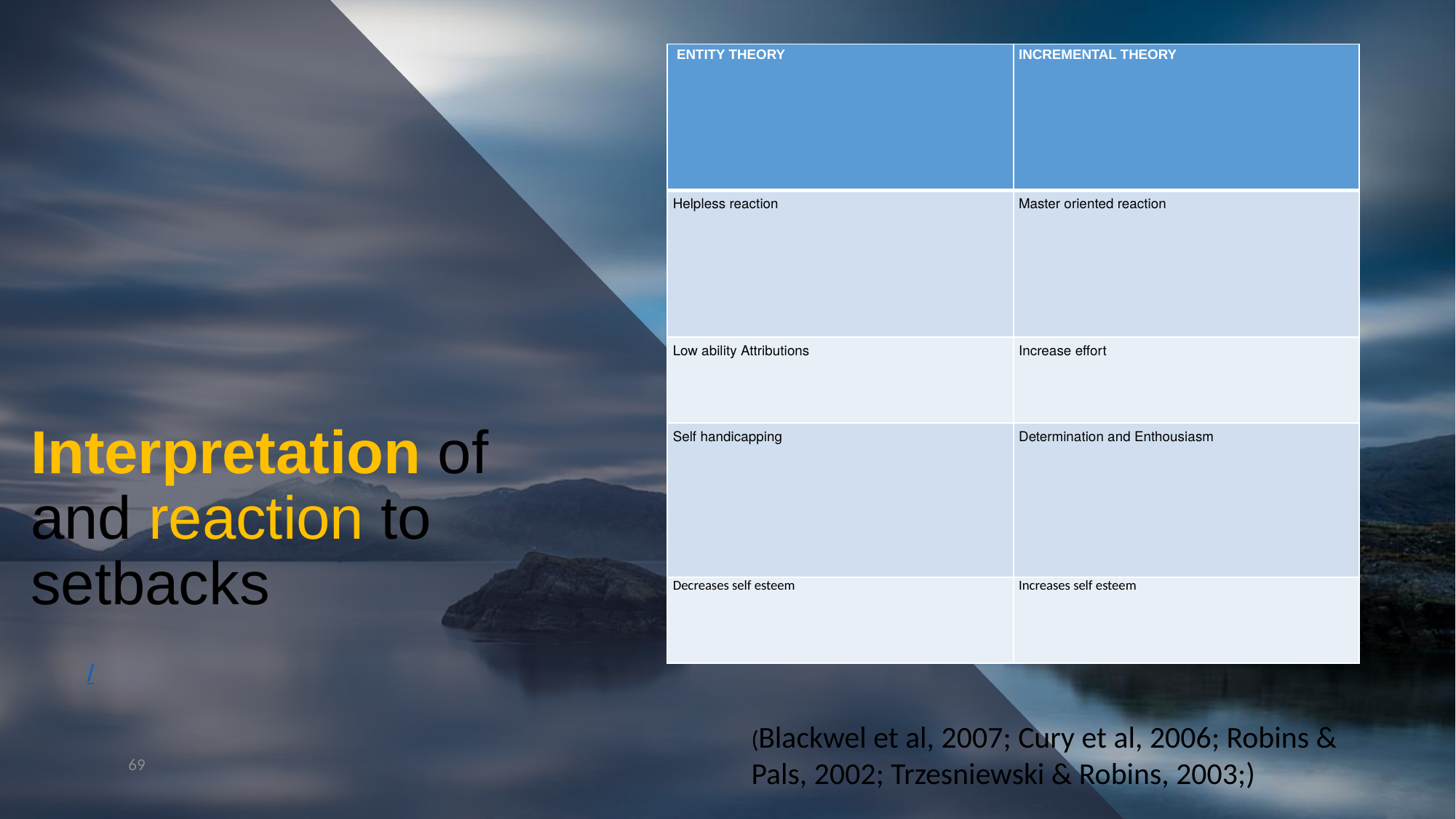

| ENTITY THEORY | INCREMENTAL THEORY |
| --- | --- |
| Helpless reaction | Master oriented reaction |
| Low ability Attributions | Increase effort |
| Self handicapping | Determination and Enthousiasm |
| Decreases self esteem | Increases self esteem |
# Interpretation of and reaction to setbacks
/

(Blackwel et al, 2007; Cury et al, 2006; Robins & Pals, 2002; Trzesniewski & Robins, 2003;)
69